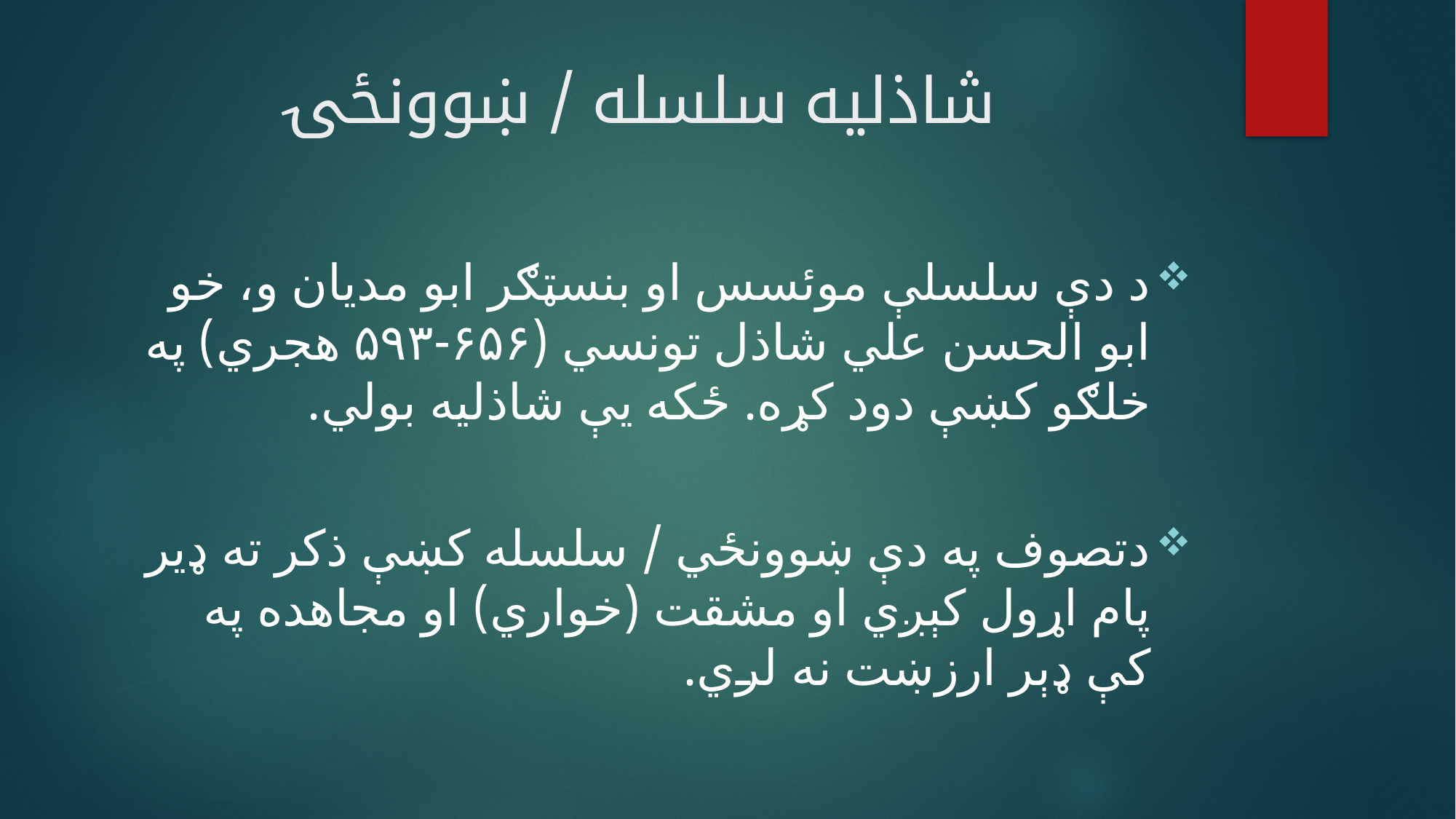

# شاذليه سلسله / ښوونځۍ
د دې سلسلې موئسس او بنسټګر ابو مديان و، خو ابو الحسن علي شاذل تونسي (۶۵۶-۵۹۳ هجري) په خلګو کښې دود کړه. ځکه يې شاذليه بولي.

دتصوف په دې ښوونځي / سلسله کښې ذکر ته ډير پام اړول کېږي او مشقت (خواري) او مجاهده په کې ډېر ارزښت نه لري.